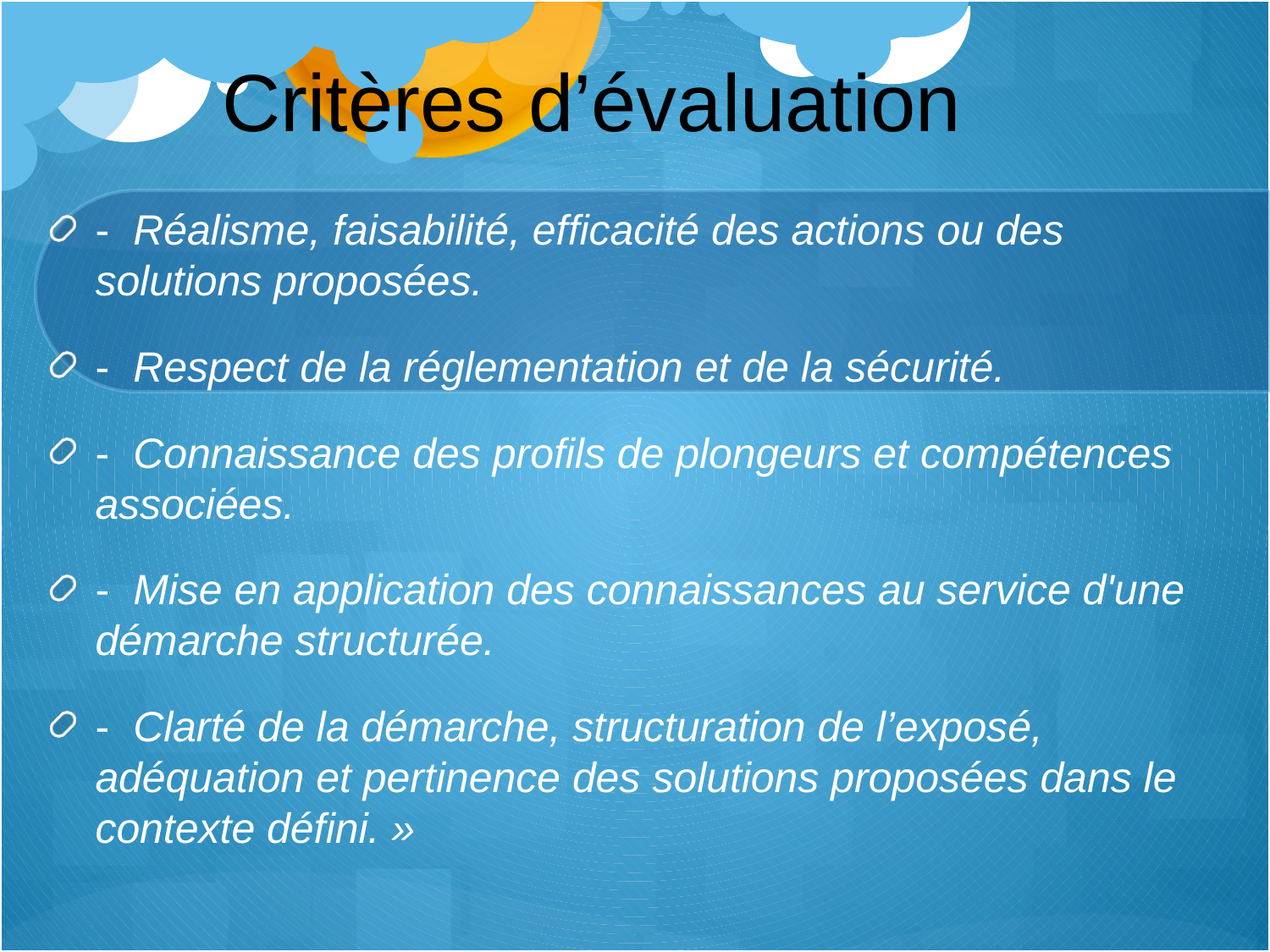

# Critères d’évaluation
-  Réalisme, faisabilité, efficacité des actions ou des solutions proposées.
-  Respect de la réglementation et de la sécurité.
-  Connaissance des profils de plongeurs et compétences associées.
-  Mise en application des connaissances au service d'une démarche structurée.
-  Clarté de la démarche, structuration de l’exposé, adéquation et pertinence des solutions proposées dans le contexte défini. »